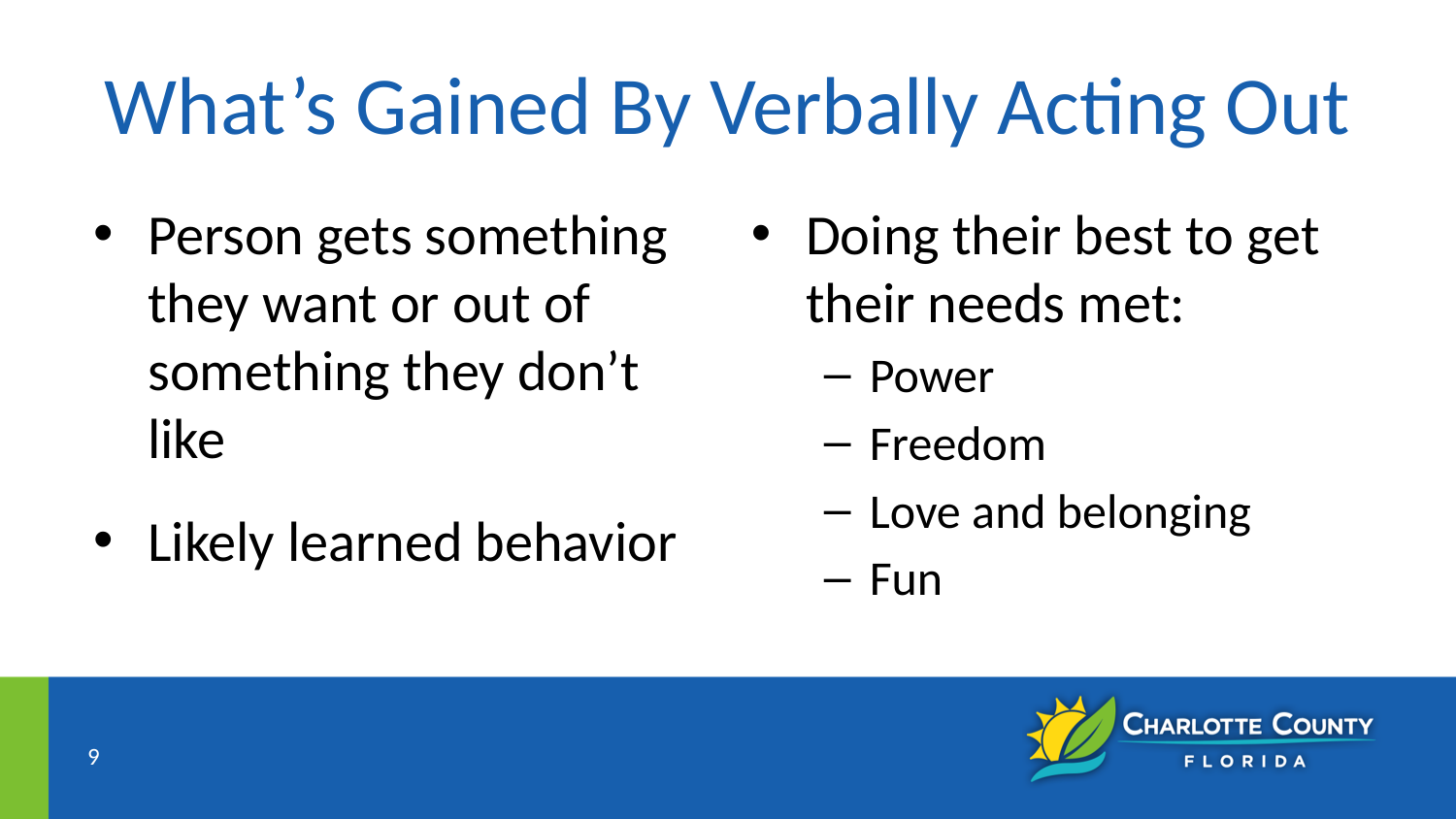

# What’s Gained By Verbally Acting Out
Person gets something they want or out of something they don’t like
Likely learned behavior
Doing their best to get their needs met:
Power
Freedom
Love and belonging
Fun
9